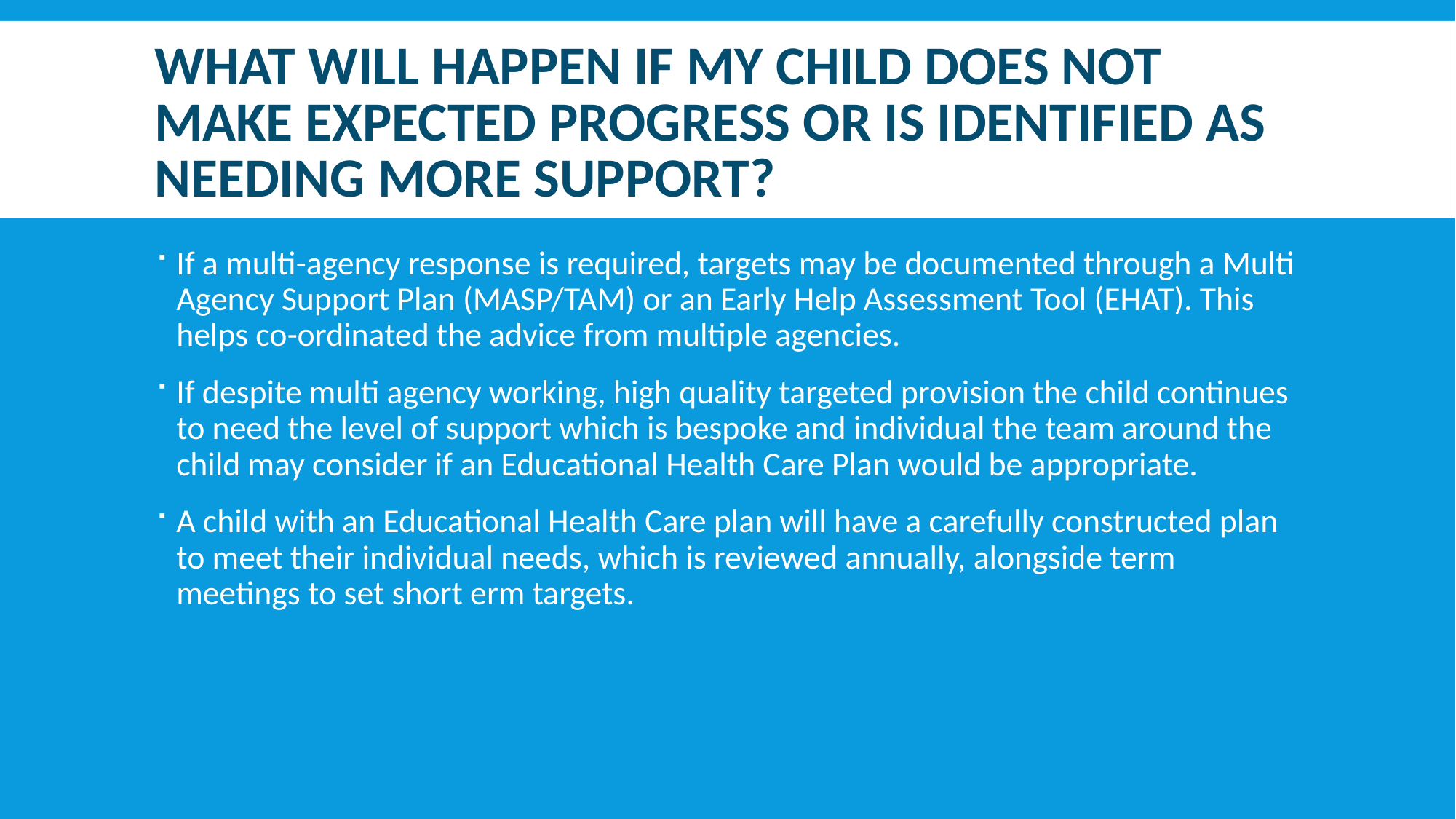

# What will happen if my child does not make expected progress or is identified as needing more support?
If a multi-agency response is required, targets may be documented through a Multi Agency Support Plan (MASP/TAM) or an Early Help Assessment Tool (EHAT). This helps co-ordinated the advice from multiple agencies.
If despite multi agency working, high quality targeted provision the child continues to need the level of support which is bespoke and individual the team around the child may consider if an Educational Health Care Plan would be appropriate.
A child with an Educational Health Care plan will have a carefully constructed plan to meet their individual needs, which is reviewed annually, alongside term meetings to set short erm targets.